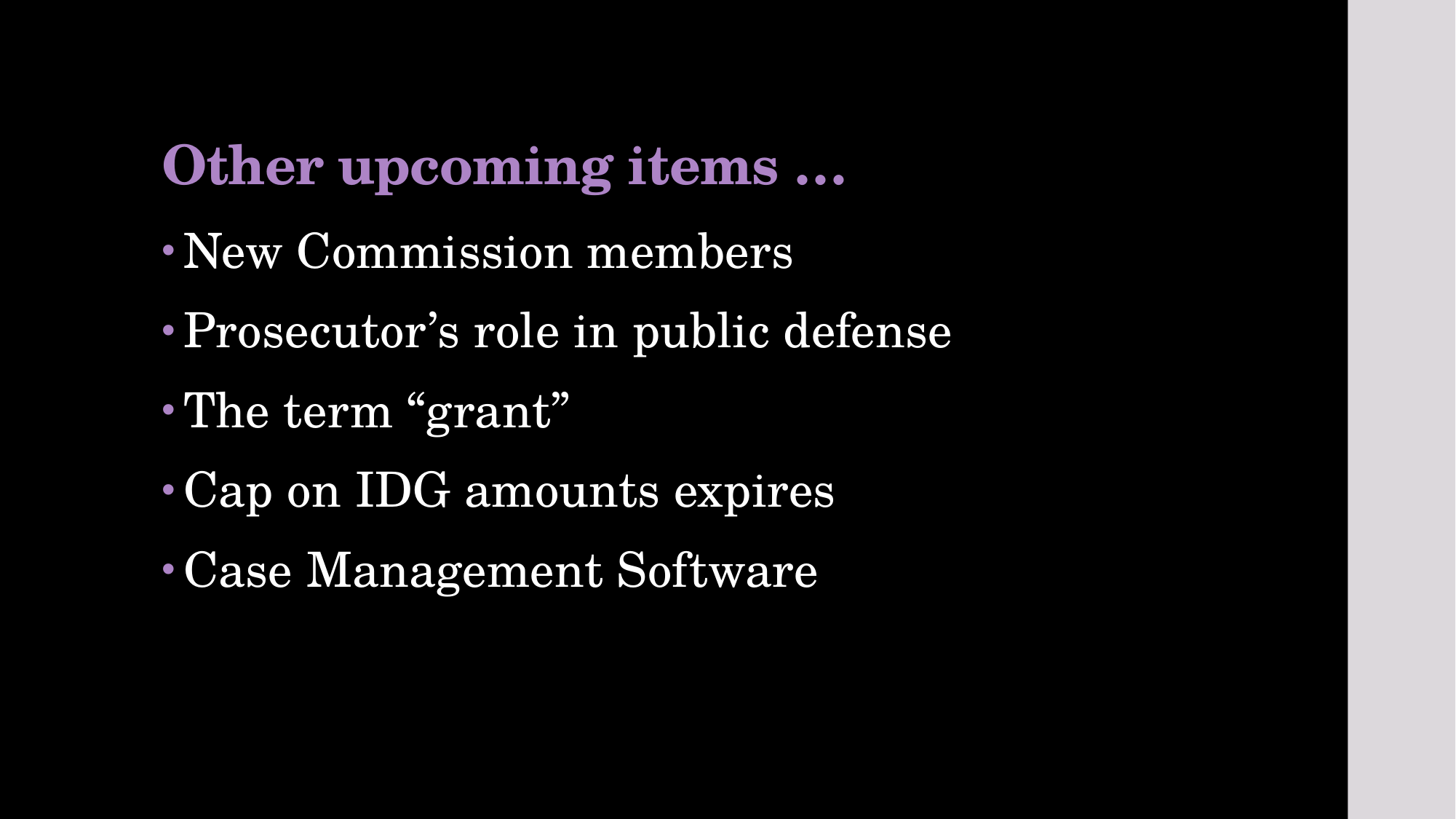

# Other upcoming items …
New Commission members
Prosecutor’s role in public defense
The term “grant”
Cap on IDG amounts expires
Case Management Software